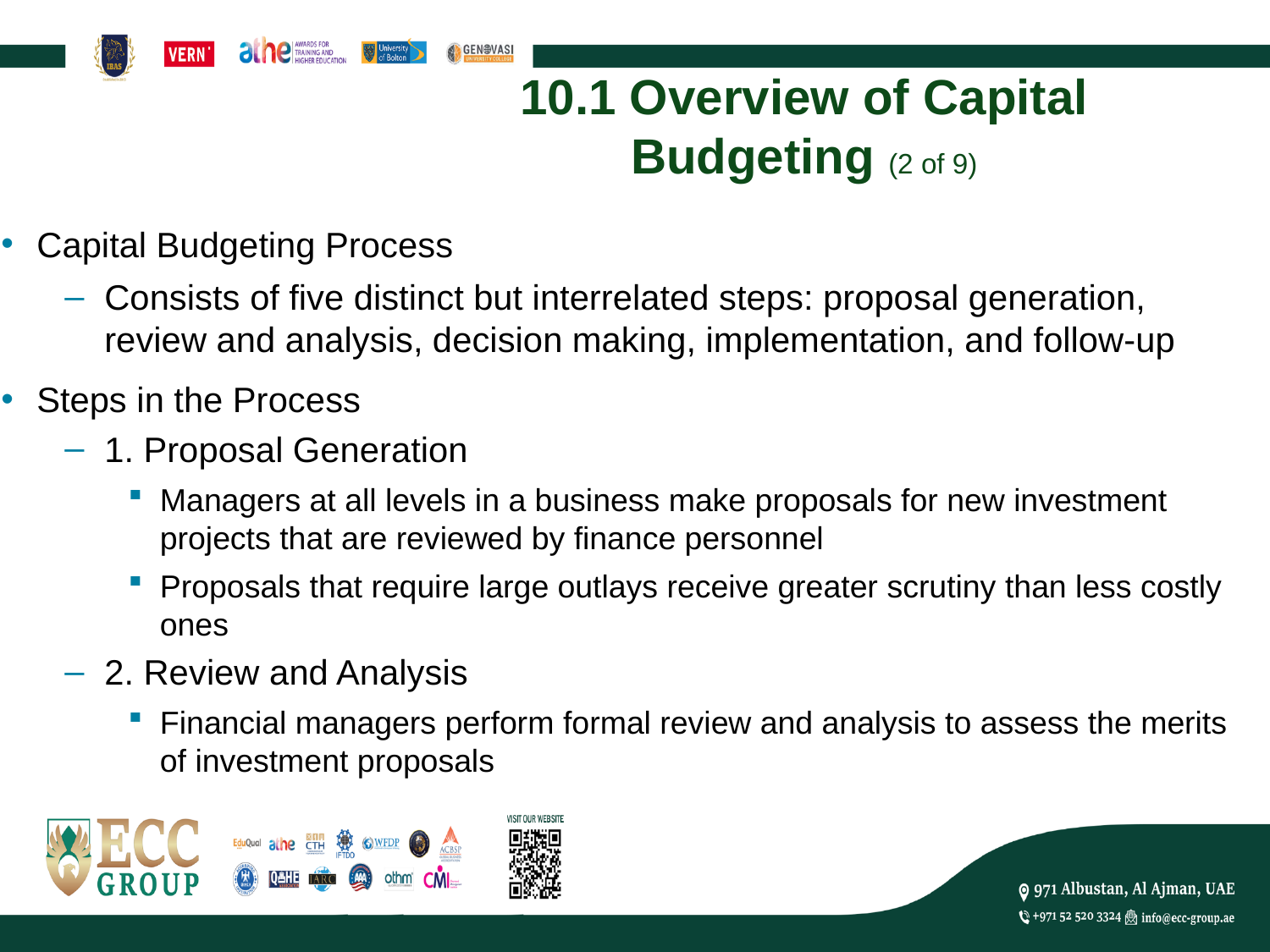

# 10.1 Overview of Capital Budgeting (2 of 9)
Capital Budgeting Process
Consists of five distinct but interrelated steps: proposal generation, review and analysis, decision making, implementation, and follow-up
Steps in the Process
1. Proposal Generation
Managers at all levels in a business make proposals for new investment projects that are reviewed by finance personnel
Proposals that require large outlays receive greater scrutiny than less costly ones
2. Review and Analysis
Financial managers perform formal review and analysis to assess the merits of investment proposals